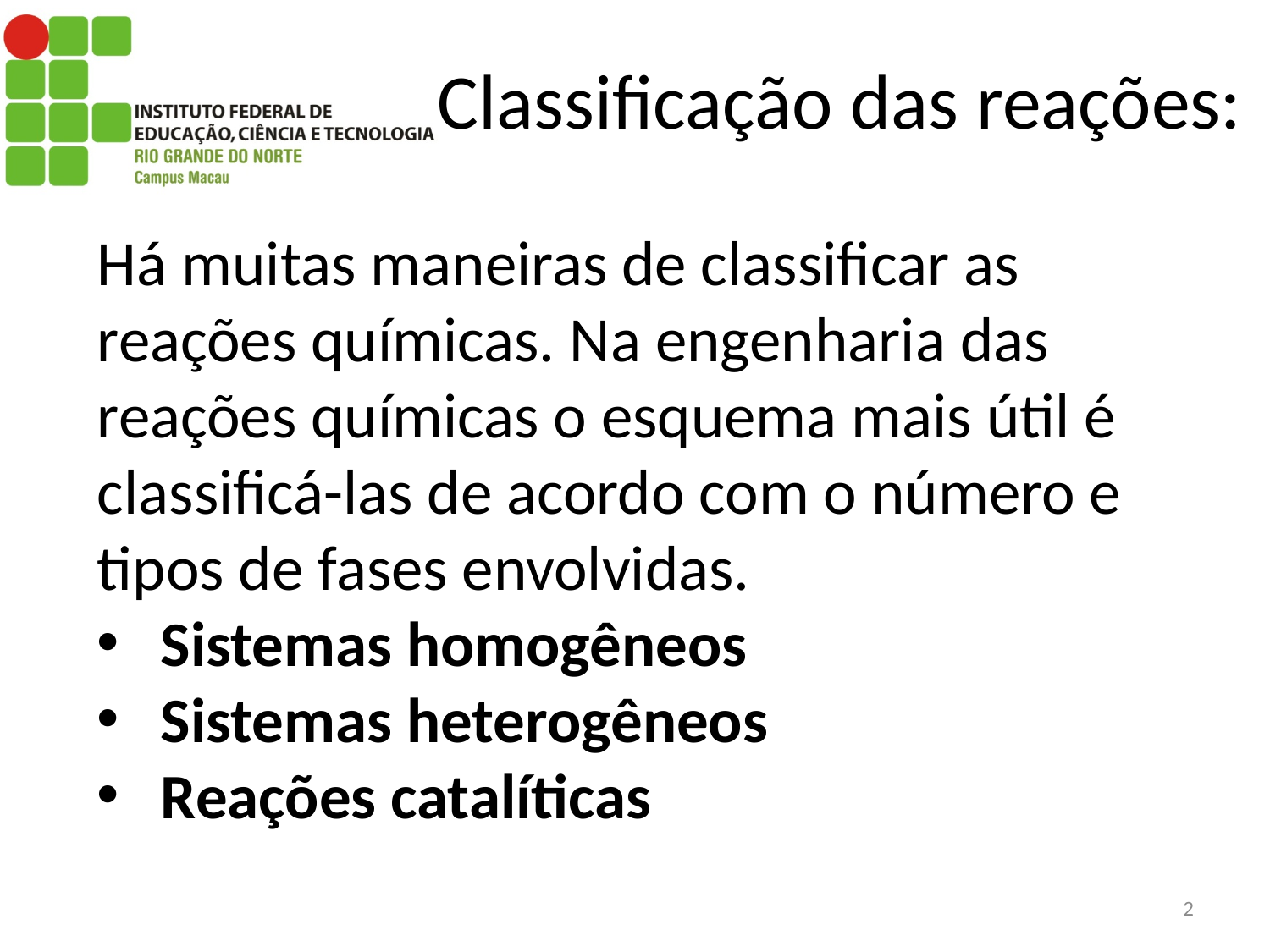

# Classificação das reações:
Há muitas maneiras de classificar as reações químicas. Na engenharia das reações químicas o esquema mais útil é classificá-las de acordo com o número e tipos de fases envolvidas.
Sistemas homogêneos
Sistemas heterogêneos
Reações catalíticas
2